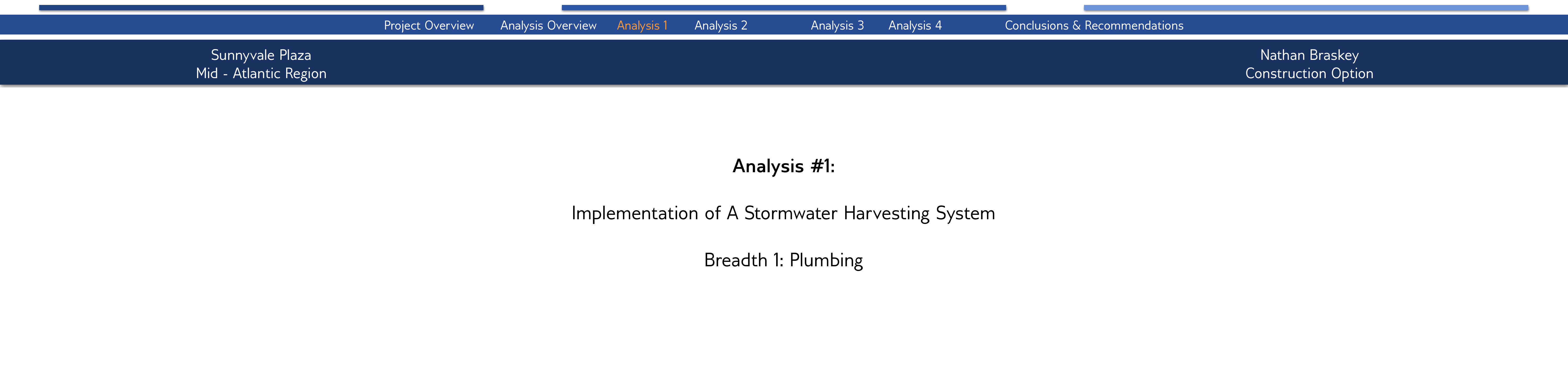

Project Overview								Analysis Overview								Analysis 1								Analysis 2								Analysis 3								Analysis 4								Conclusions & Recommendations
# Analysis #1: Implementation of A Stormwater Harvesting System Breadth 1: Plumbing